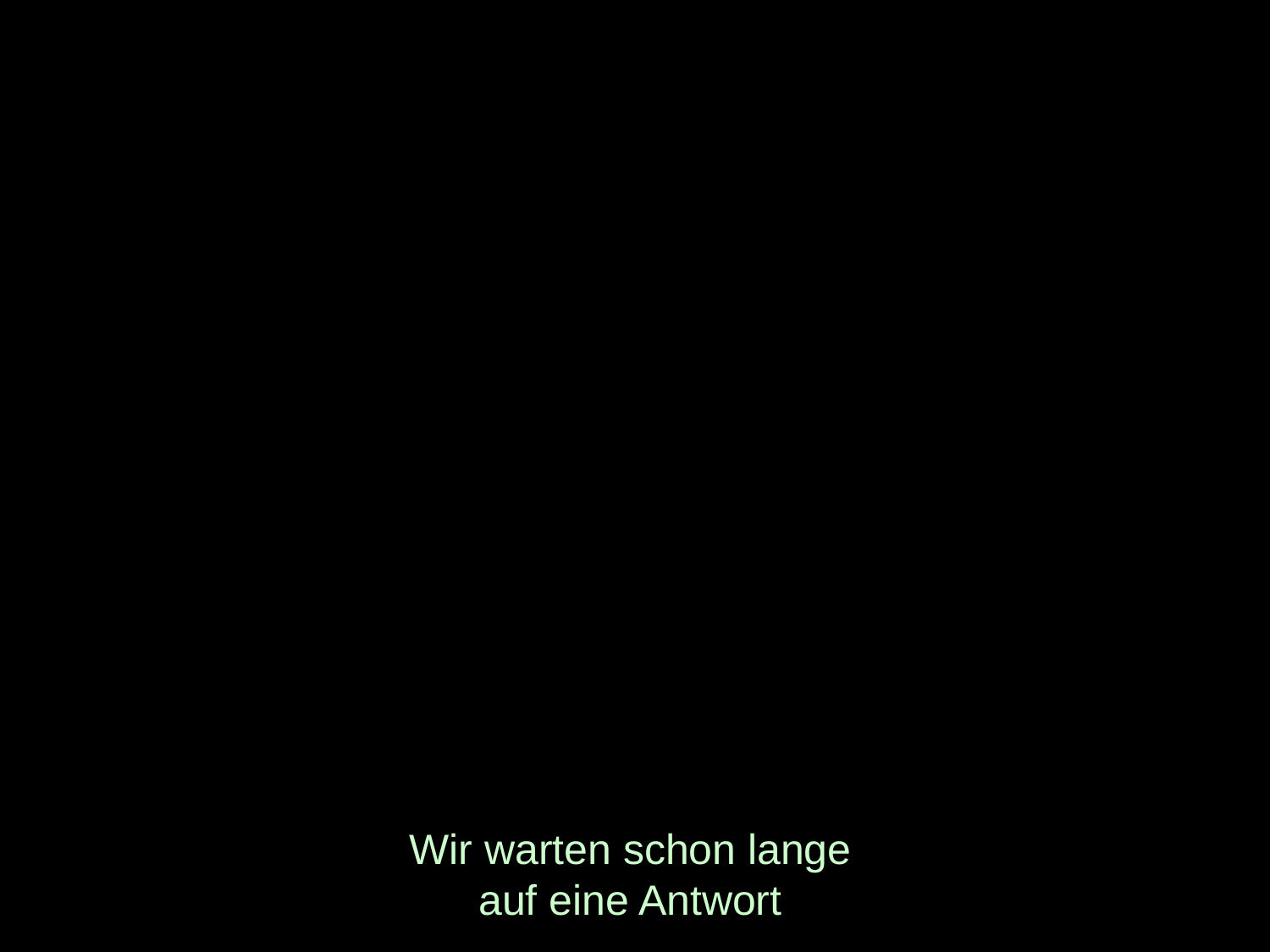

# Wir warten schon lange auf eine Antwort